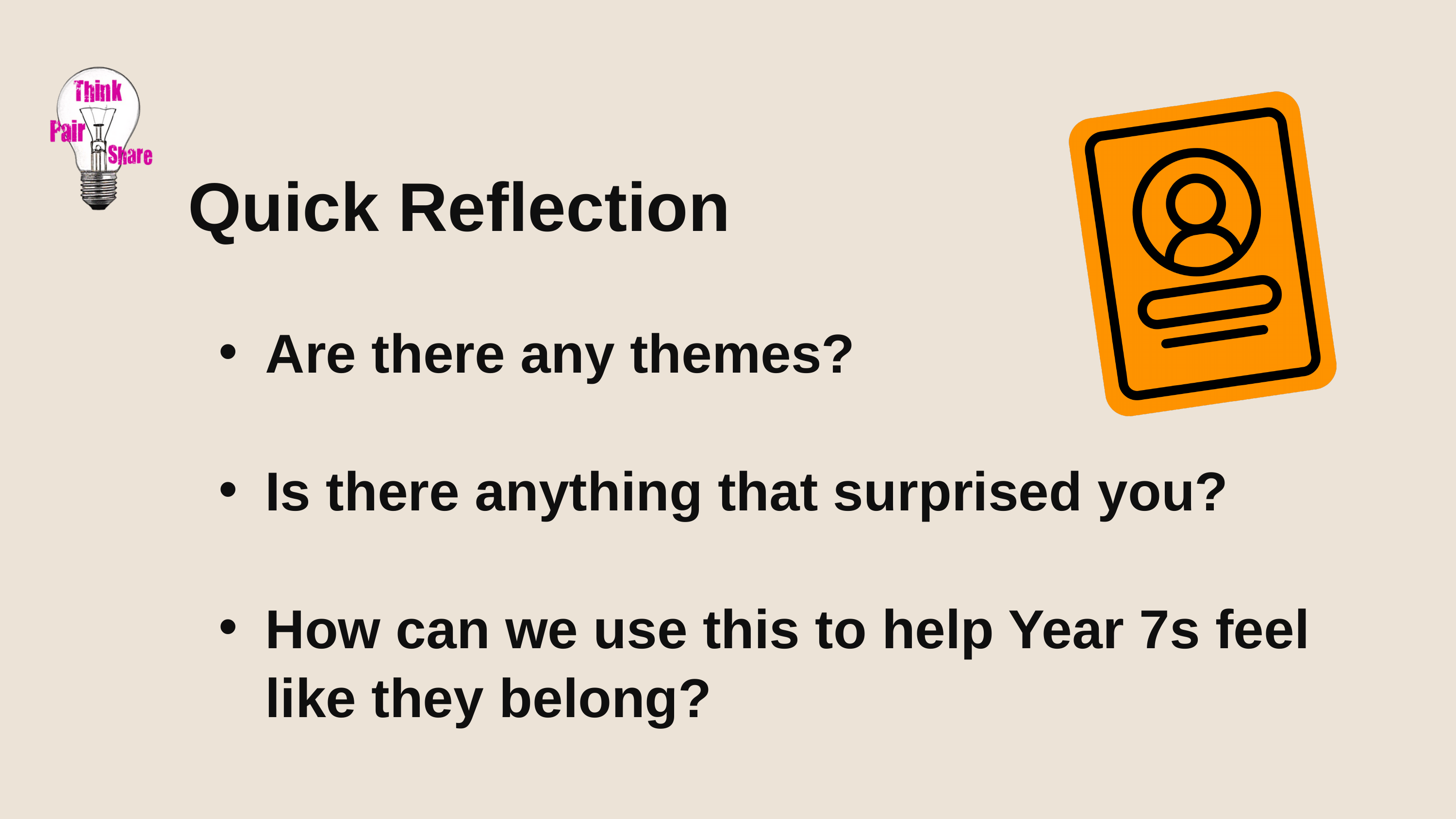

Quick Reflection

Are there any themes?

Is there anything that surprised you?

How can we use this to help Year 7s feel like they belong?